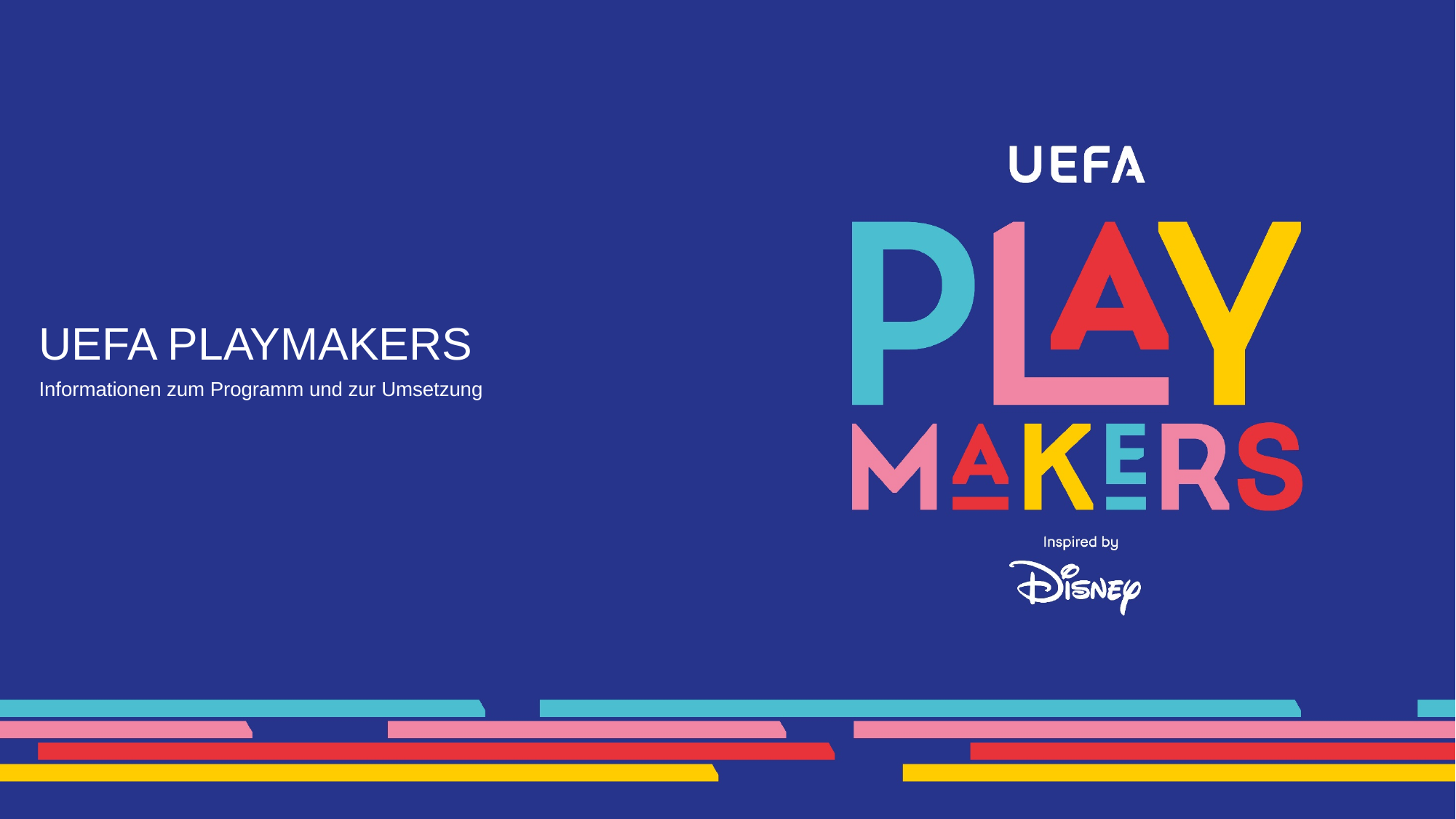

# UEFA PLAYMAKERS
Informationen zum Programm und zur Umsetzung